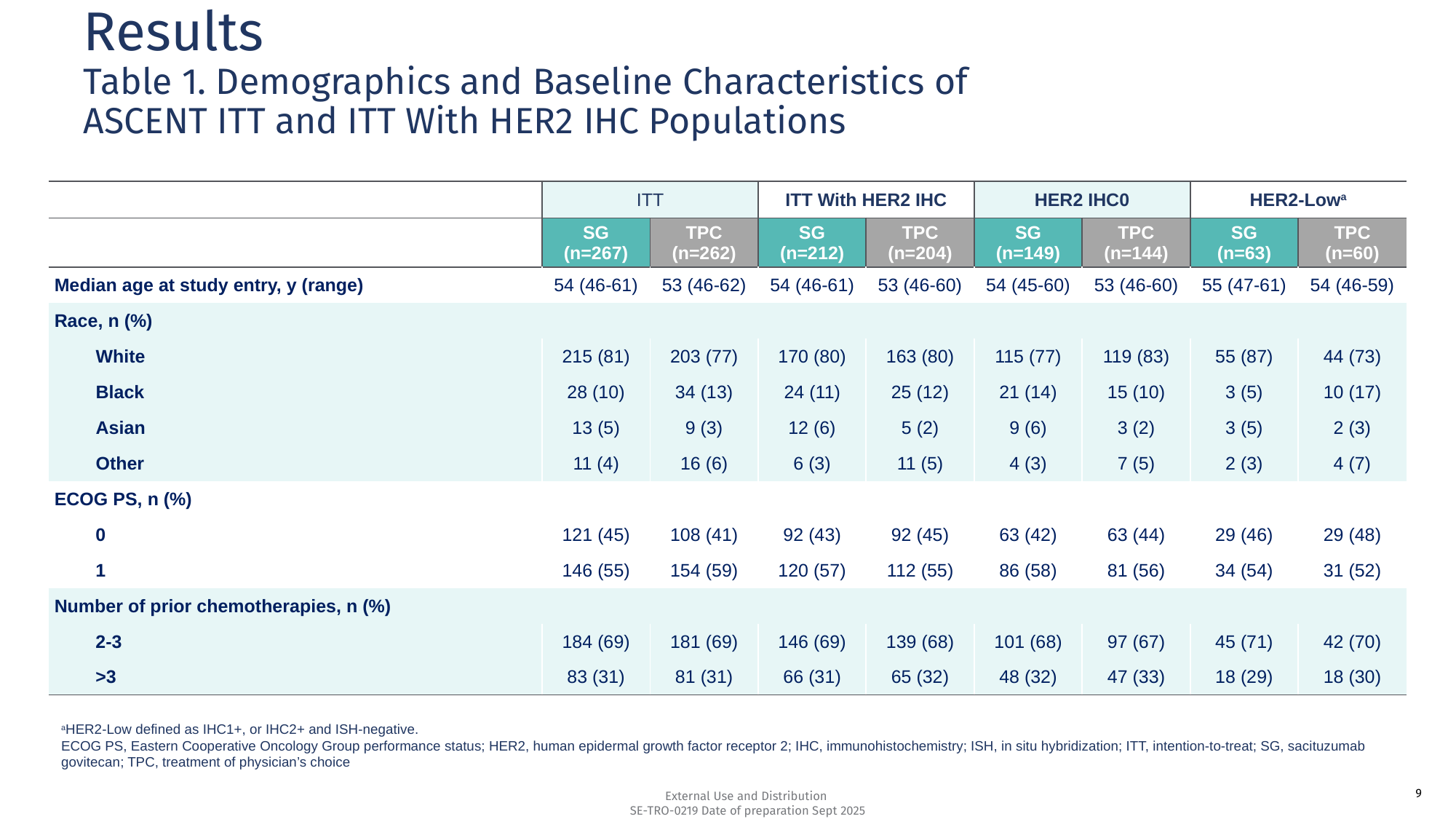

# Results Table 1. Demographics and Baseline Characteristics of ASCENT ITT and ITT With HER2 IHC Populations
|  | ITT |  | ITT With HER2 IHC |  | HER2 IHC0 |  | HER2-Lowa |  |
| --- | --- | --- | --- | --- | --- | --- | --- | --- |
|  | SG (n=267) | TPC (n=262) | SG (n=212) | TPC (n=204) | SG (n=149) | TPC (n=144) | SG (n=63) | TPC (n=60) |
| Median age at study entry, y (range) | 54 (46-61) | 53 (46-62) | 54 (46-61) | 53 (46-60) | 54 (45-60) | 53 (46-60) | 55 (47-61) | 54 (46-59) |
| Race, n (%) |  |  |  |  |  |  |  |  |
| White | 215 (81) | 203 (77) | 170 (80) | 163 (80) | 115 (77) | 119 (83) | 55 (87) | 44 (73) |
| Black | 28 (10) | 34 (13) | 24 (11) | 25 (12) | 21 (14) | 15 (10) | 3 (5) | 10 (17) |
| Asian | 13 (5) | 9 (3) | 12 (6) | 5 (2) | 9 (6) | 3 (2) | 3 (5) | 2 (3) |
| Other | 11 (4) | 16 (6) | 6 (3) | 11 (5) | 4 (3) | 7 (5) | 2 (3) | 4 (7) |
| ECOG PS, n (%) |  |  |  |  |  |  |  |  |
| 0 | 121 (45) | 108 (41) | 92 (43) | 92 (45) | 63 (42) | 63 (44) | 29 (46) | 29 (48) |
| 1 | 146 (55) | 154 (59) | 120 (57) | 112 (55) | 86 (58) | 81 (56) | 34 (54) | 31 (52) |
| Number of prior chemotherapies, n (%) |  |  |  |  |  |  |  |  |
| 2-3 | 184 (69) | 181 (69) | 146 (69) | 139 (68) | 101 (68) | 97 (67) | 45 (71) | 42 (70) |
| >3 | 83 (31) | 81 (31) | 66 (31) | 65 (32) | 48 (32) | 47 (33) | 18 (29) | 18 (30) |
aHER2-Low defined as IHC1+, or IHC2+ and ISH-negative.
ECOG PS, Eastern Cooperative Oncology Group performance status; HER2, human epidermal growth factor receptor 2; IHC, immunohistochemistry; ISH, in situ hybridization; ITT, intention-to-treat; SG, sacituzumab govitecan; TPC, treatment of physician’s choice
9